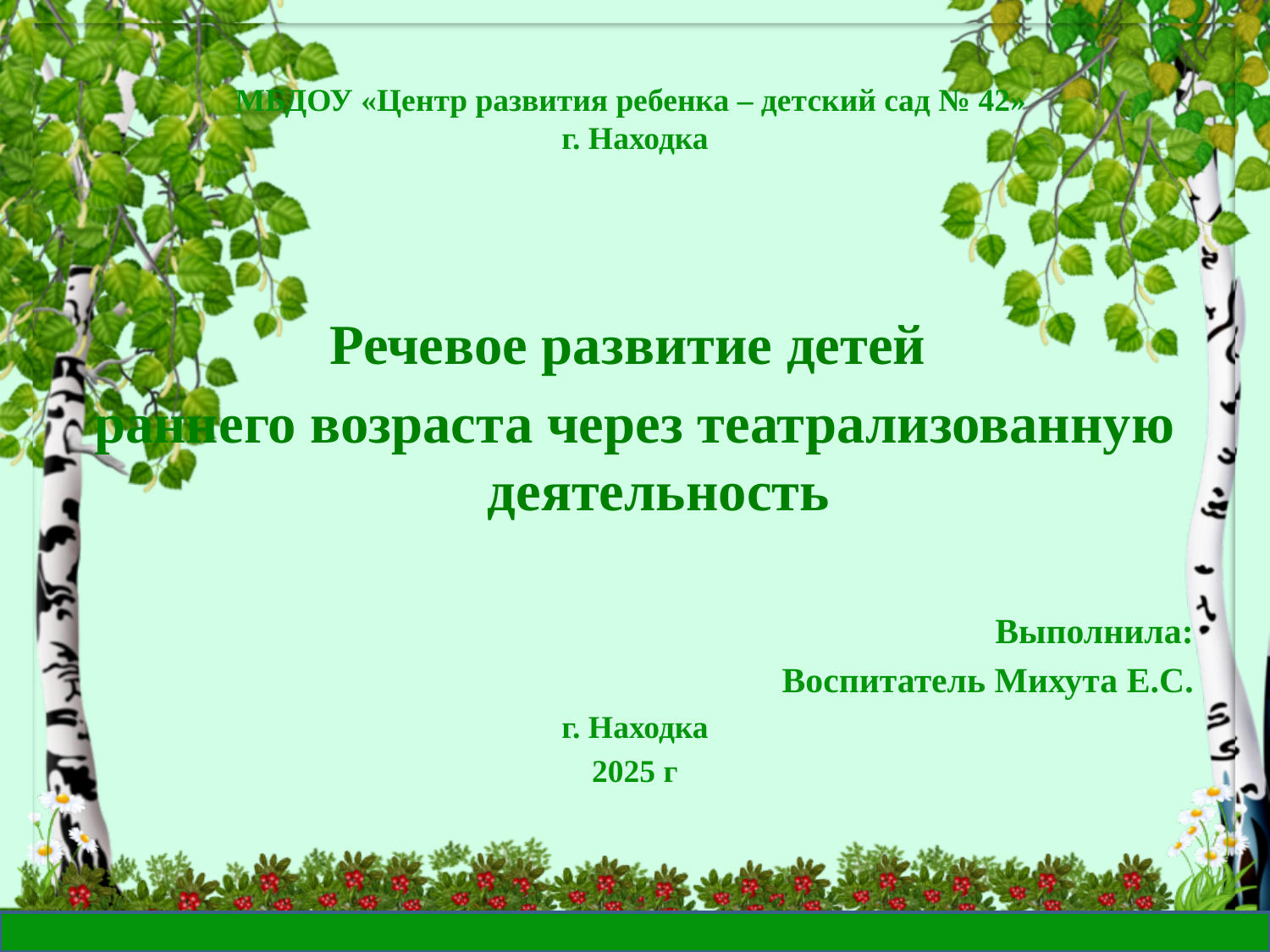

# МБДОУ «Центр развития ребенка – детский сад № 42» г. Находка

Речевое развитие детей
раннего возраста через театрализованную деятельность

Выполнила:
Воспитатель Михута Е.С.
г. Находка
2025 г